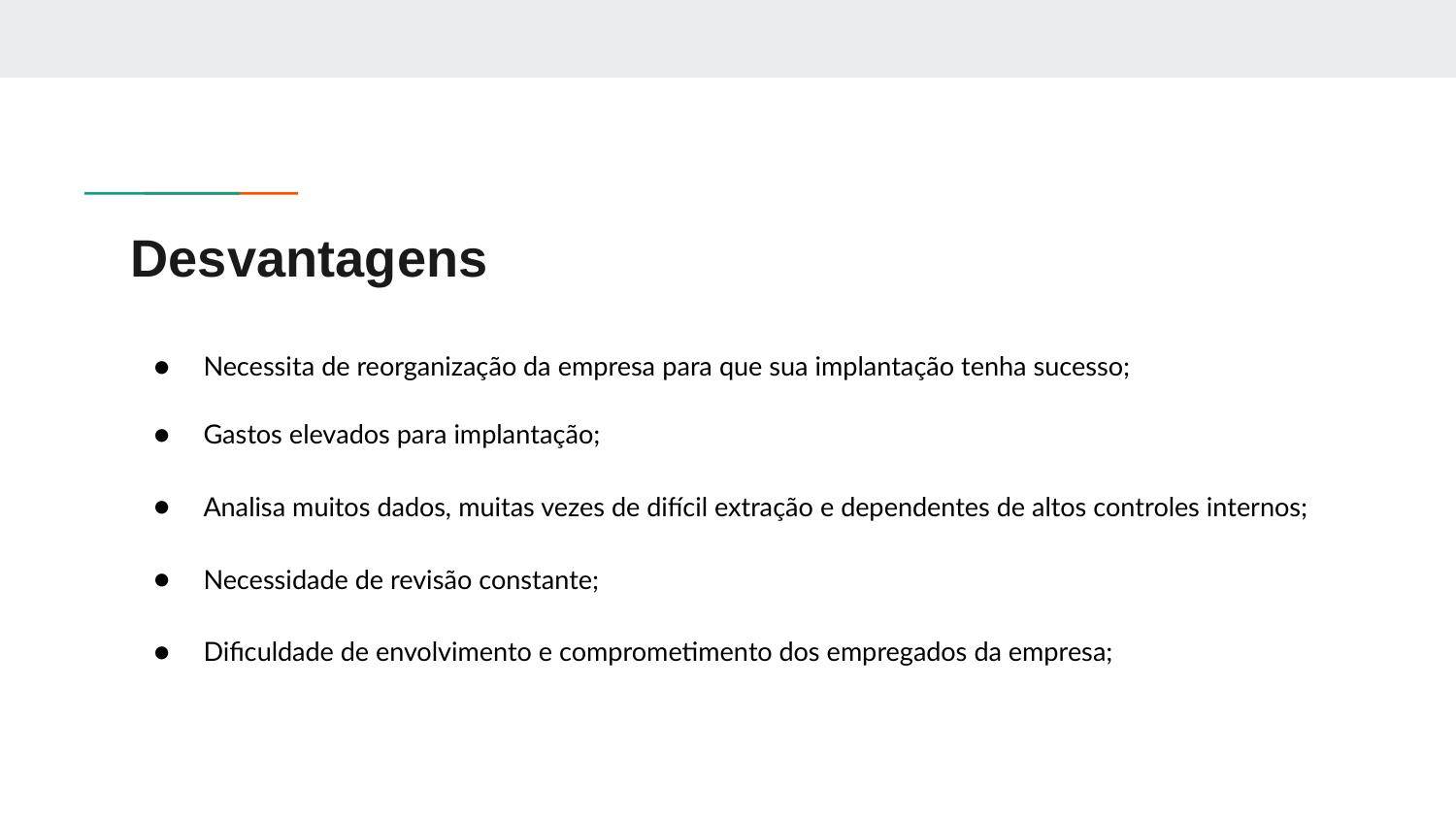

# Desvantagens
Necessita de reorganização da empresa para que sua implantação tenha sucesso;
Gastos elevados para implantação;
Analisa muitos dados, muitas vezes de difícil extração e dependentes de altos controles internos;
Necessidade de revisão constante;
Dificuldade de envolvimento e comprometimento dos empregados da empresa;